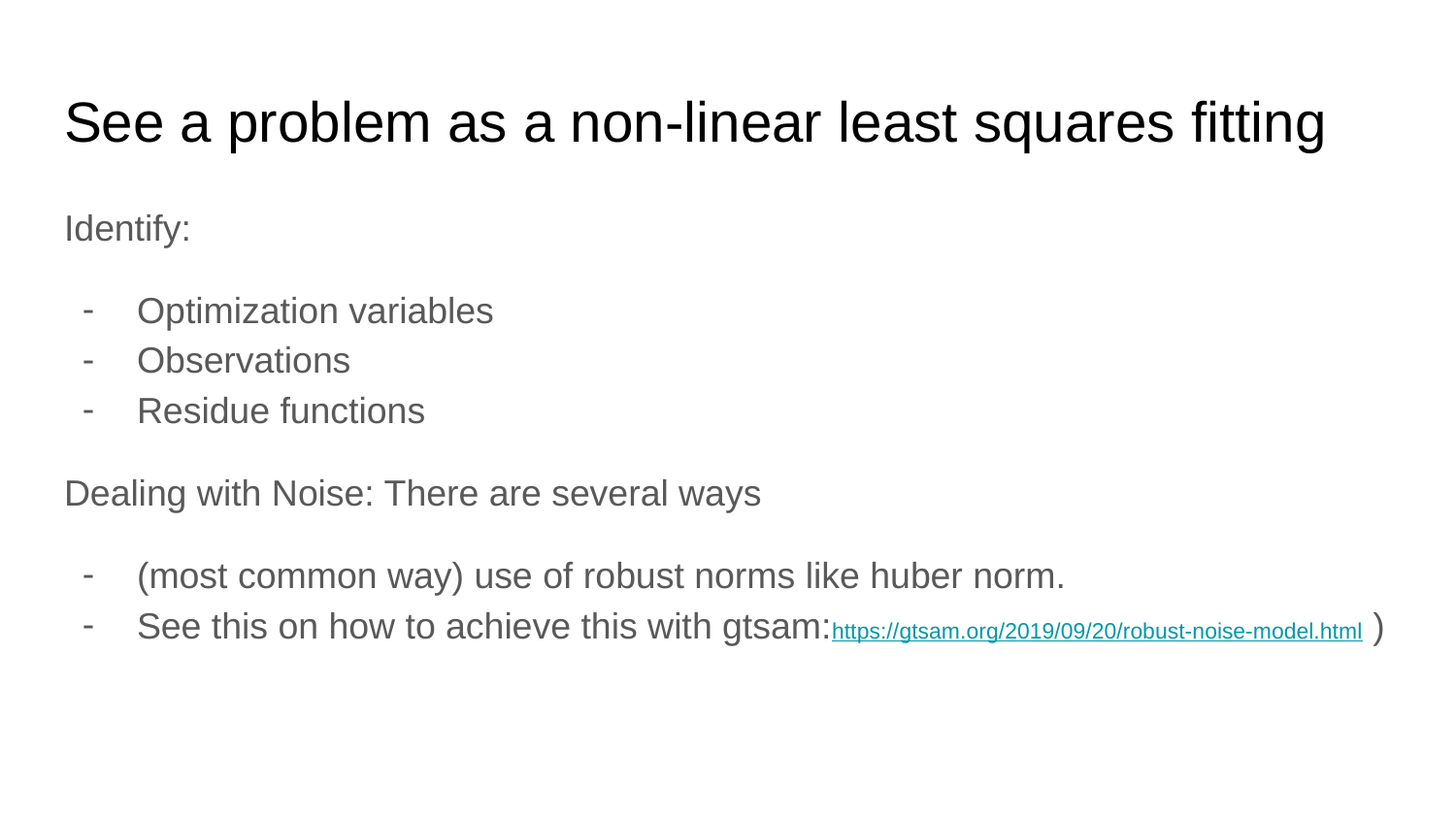

# See a problem as a non-linear least squares fitting
Identify:
Optimization variables
Observations
Residue functions
Dealing with Noise: There are several ways
(most common way) use of robust norms like huber norm.
See this on how to achieve this with gtsam:https://gtsam.org/2019/09/20/robust-noise-model.html )